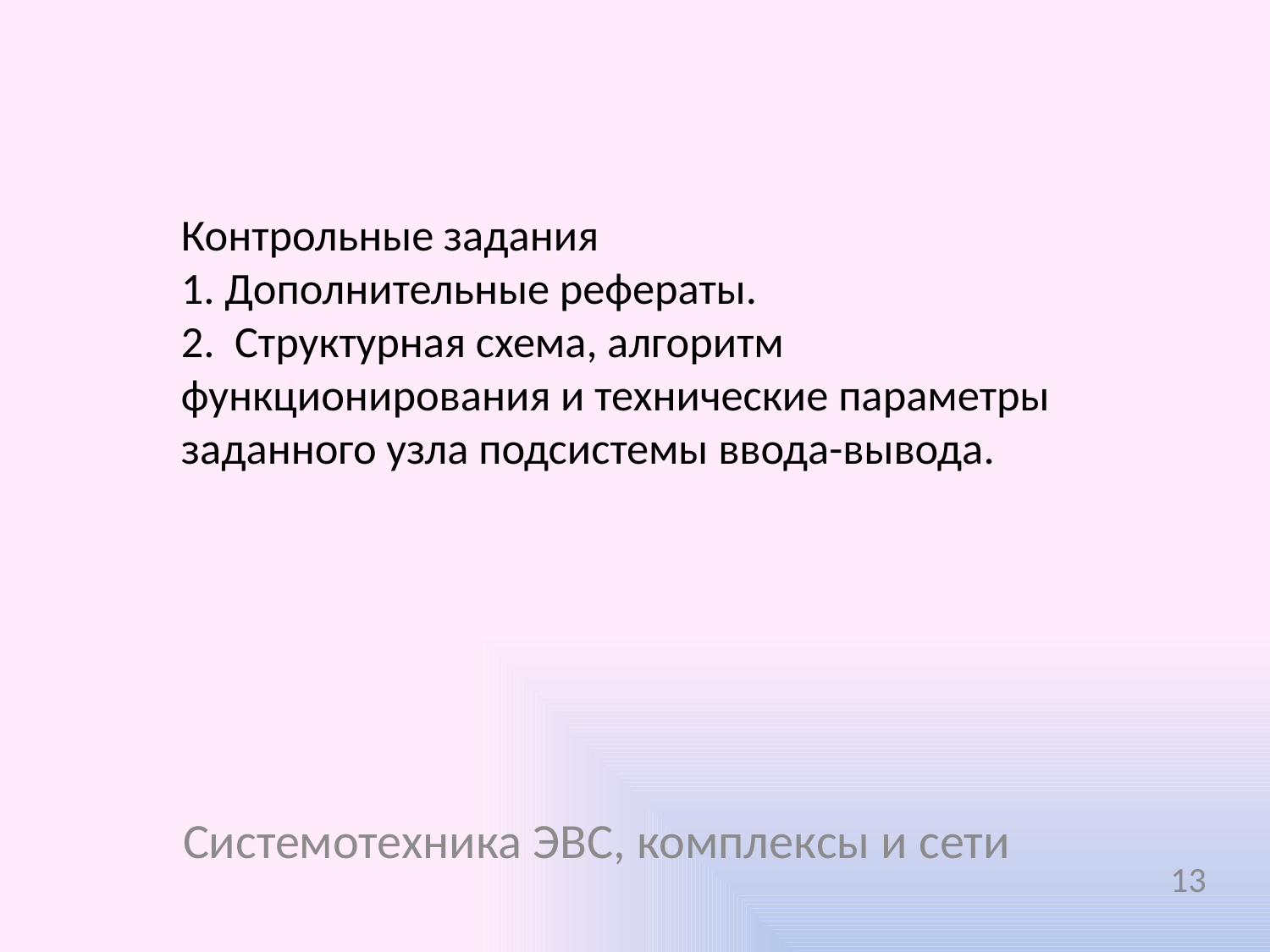

# Контрольные задания 1. Дополнительные рефераты. 2.  Структурная схема, алгоритм функционирования и технические параметры заданного узла подсистемы ввода-вывода.
Системотехника ЭВС, комплексы и сети
13